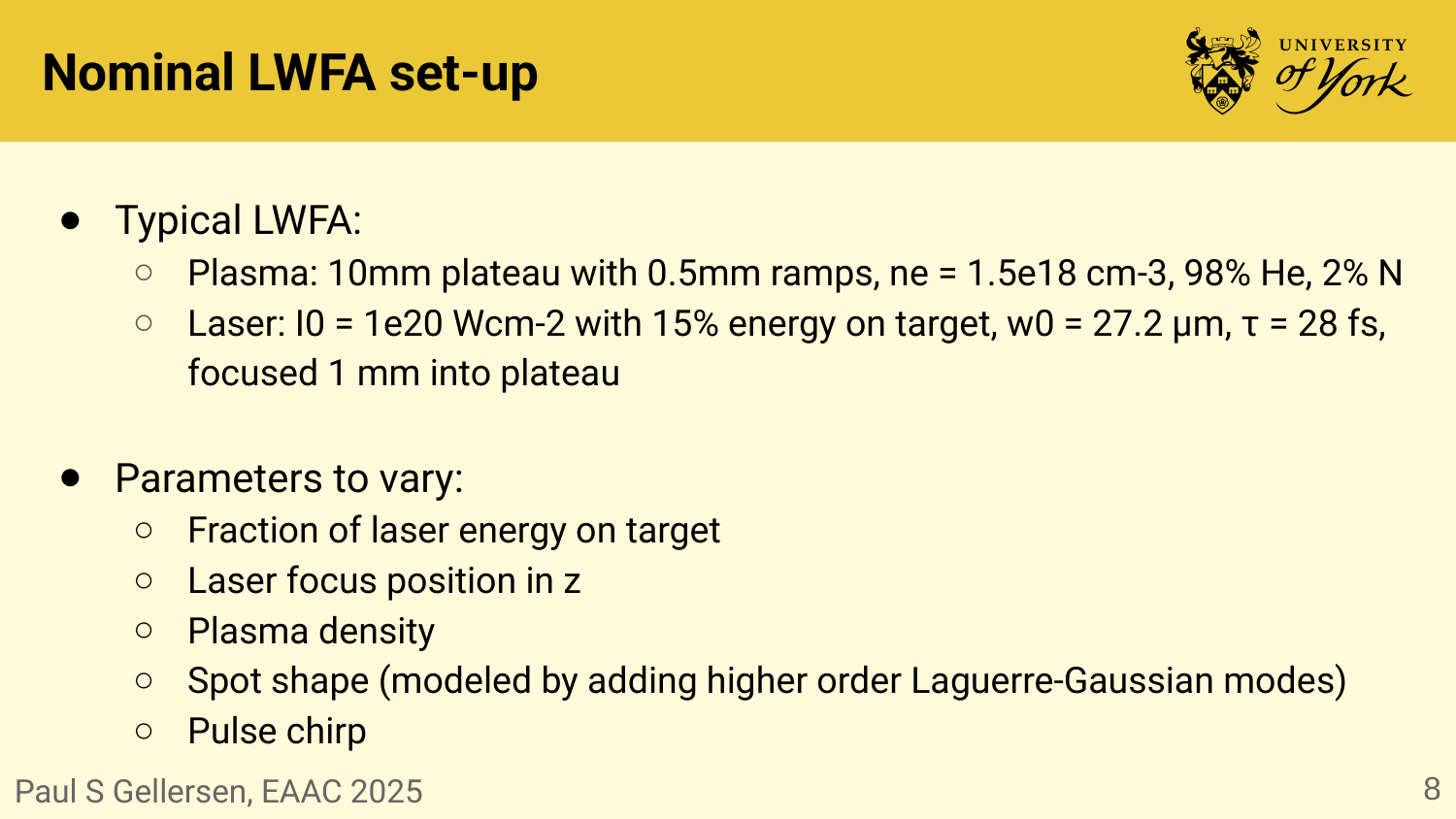

# Nominal LWFA set-up
Typical LWFA:
Plasma: 10mm plateau with 0.5mm ramps, ne = 1.5e18 cm-3, 98% He, 2% N
Laser: I0 = 1e20 Wcm-2 with 15% energy on target, w0 = 27.2 μm, τ = 28 fs, focused 1 mm into plateau

Parameters to vary:
Fraction of laser energy on target
Laser focus position in z
Plasma density
Spot shape (modeled by adding higher order Laguerre-Gaussian modes)
Pulse chirp
8